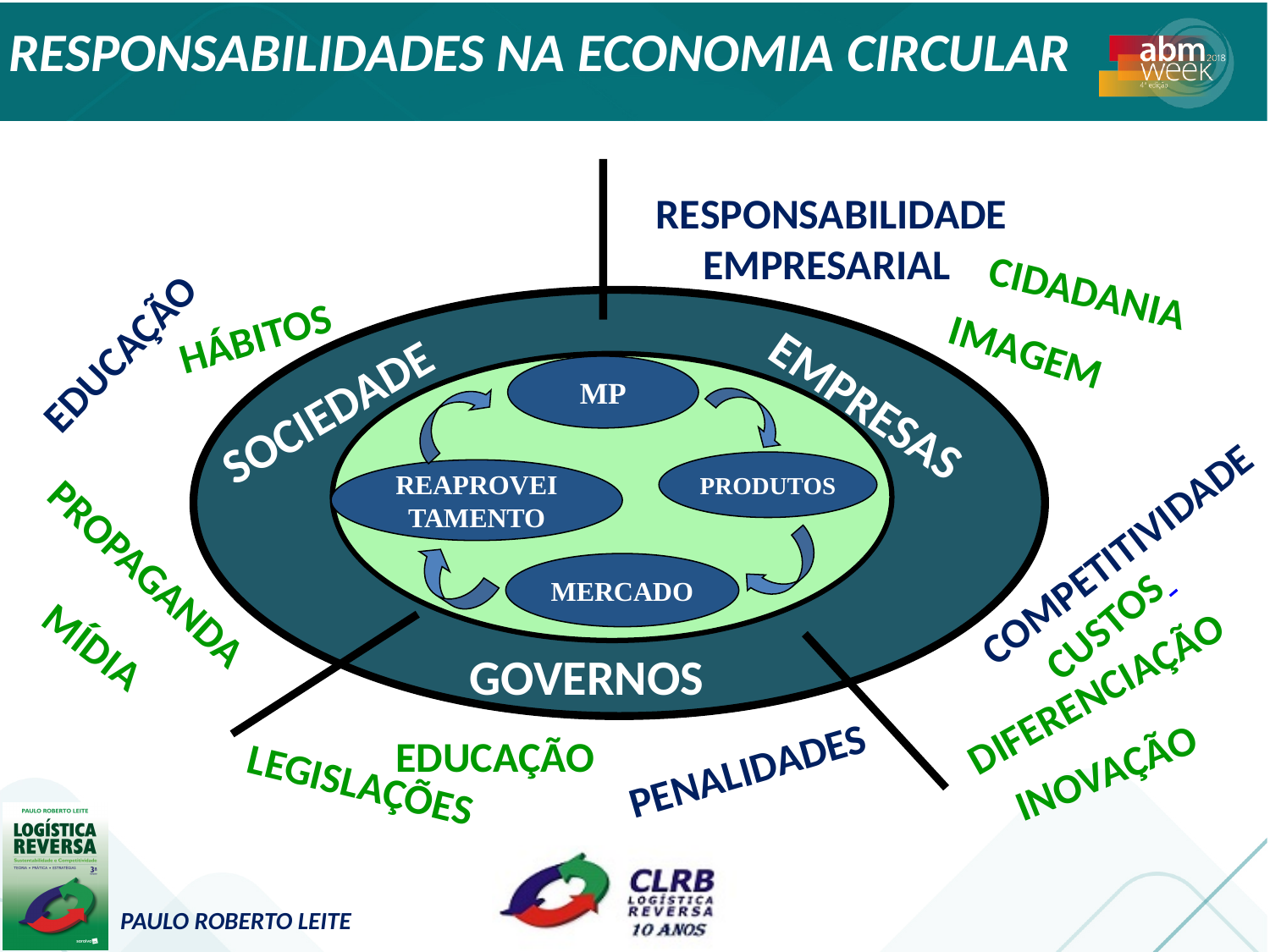

# RESPONSABILIDADES NA ECONOMIA CIRCULAR

RESPONSABILIDADE EMPRESARIAL
CIDADANIA

HÁBITOS
IMAGEM
EDUCAÇÃO

MP
EMPRESAS

SOCIEDADE
PRODUTOS
REAPROVEI
TAMENTO
COMPETITIVIDADE

PROPAGANDA
MERCADO
CUSTOS
MÍDIA

GOVERNOS
DIFERENCIAÇÃO
EDUCAÇÃO
PENALIDADES
INOVAÇÃO
LEGISLAÇÕES